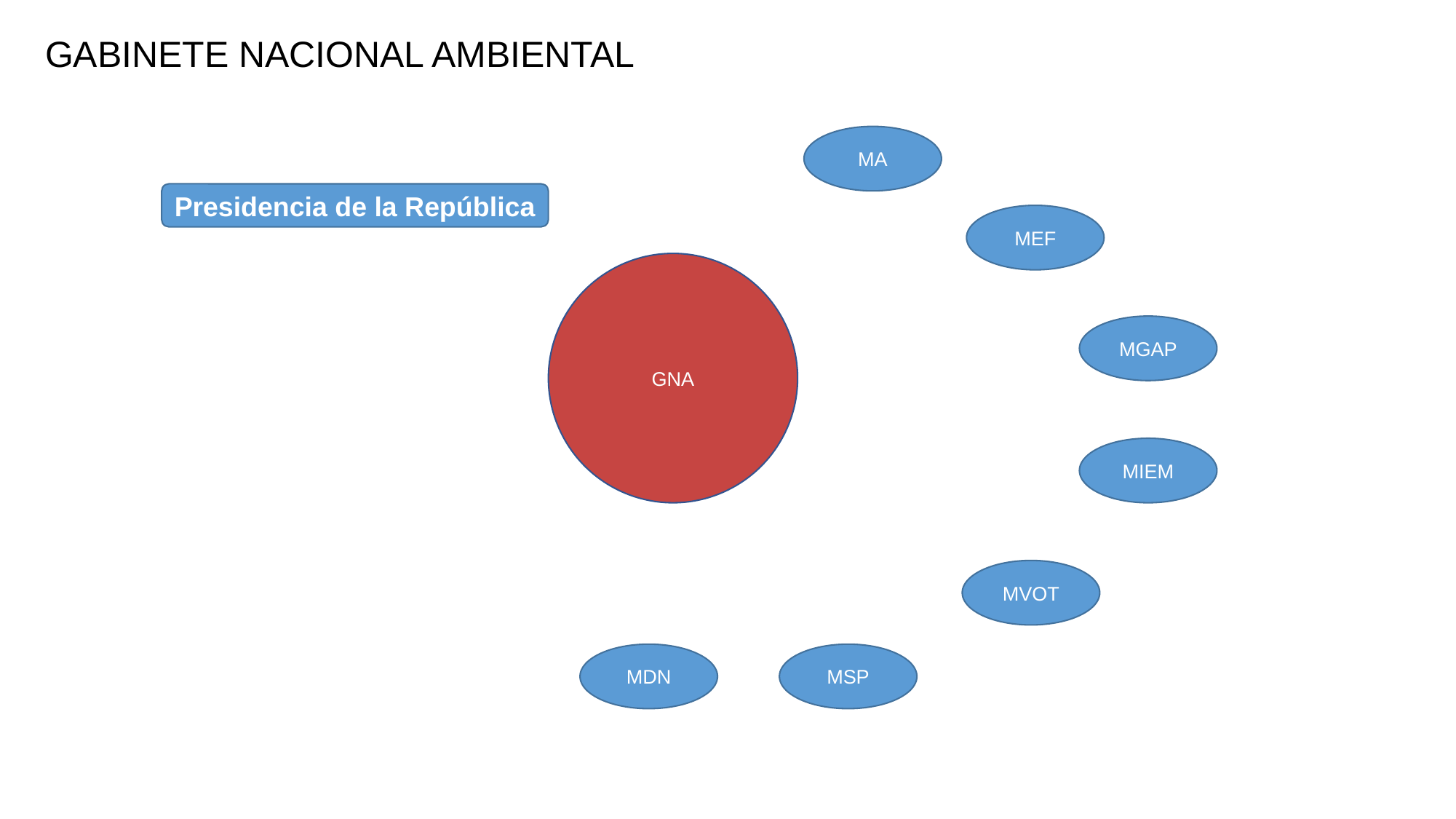

GABINETE NACIONAL AMBIENTAL
MA
Presidencia de la República
MEF
GNA
MGAP
MIEM
MVOT
MDN
MSP